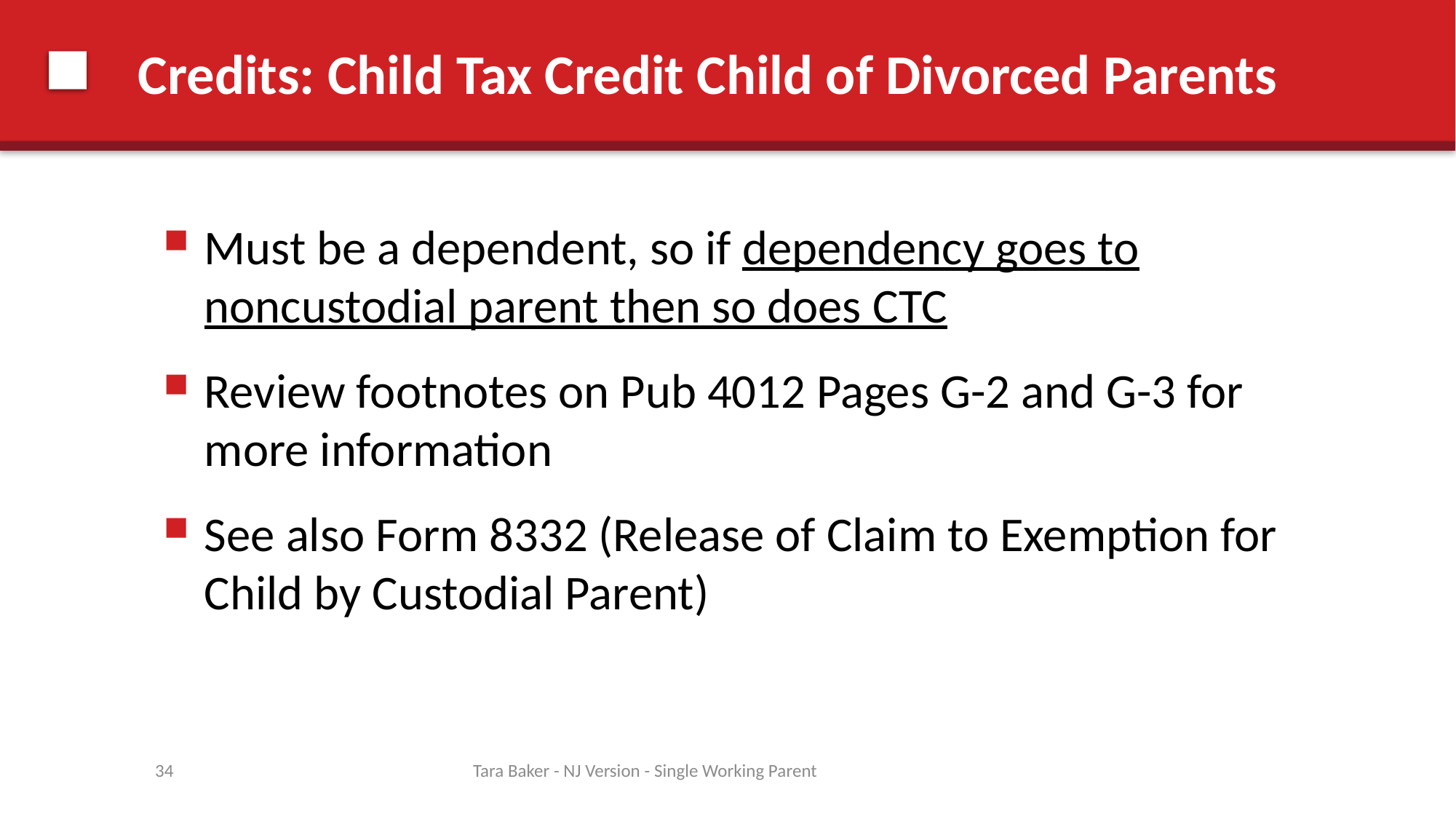

# Credits: Child Tax Credit Child of Divorced Parents
Must be a dependent, so if dependency goes to noncustodial parent then so does CTC
Review footnotes on Pub 4012 Pages G-2 and G-3 for more information
See also Form 8332 (Release of Claim to Exemption for Child by Custodial Parent)
34
Tara Baker - NJ Version - Single Working Parent